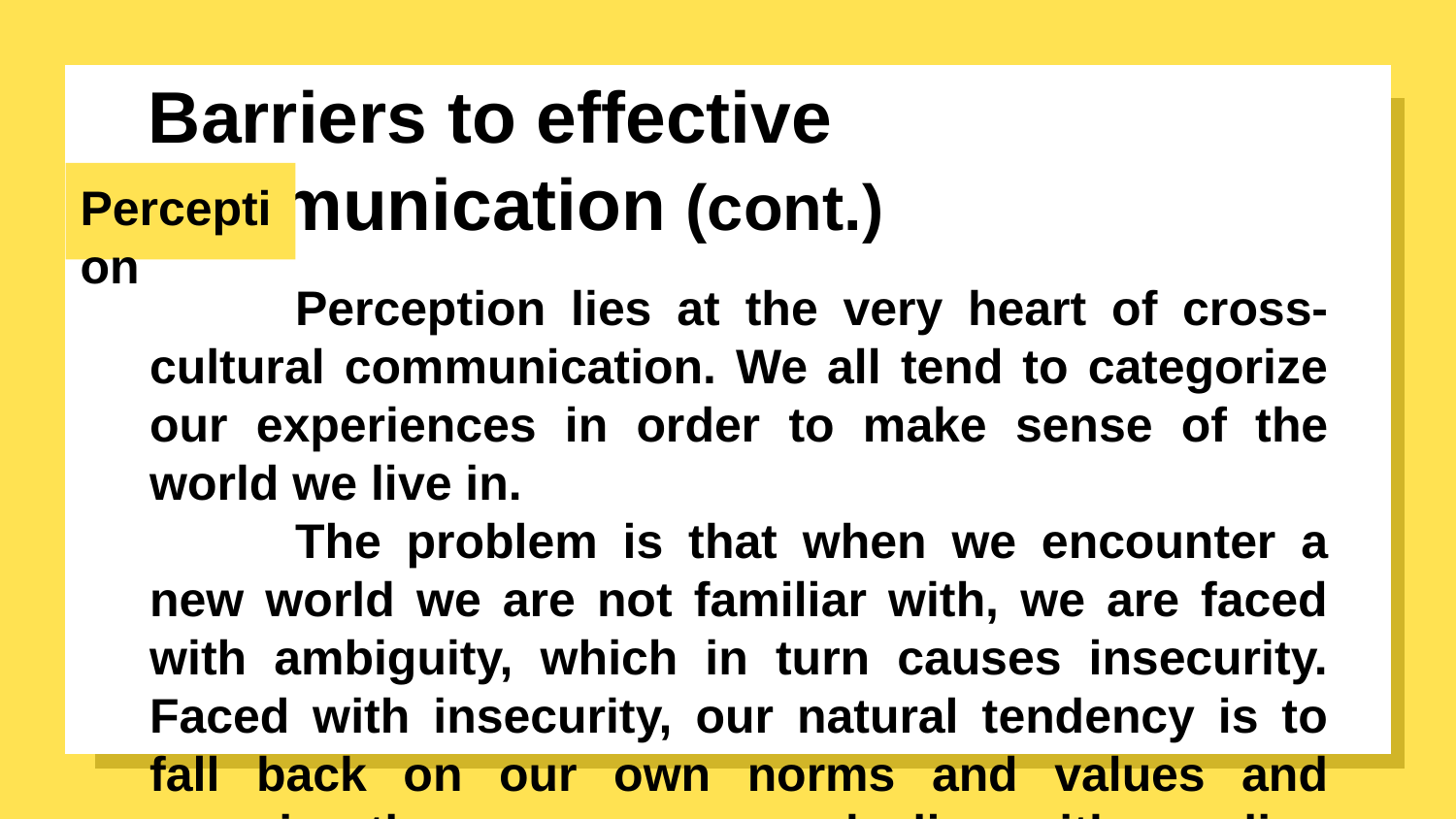

# Barriers to effective communication (cont.)
Perception
	Perception lies at the very heart of cross- cultural communication. We all tend to categorize our experiences in order to make sense of the world we live in.
	The problem is that when we encounter a new world we are not familiar with, we are faced with ambiguity, which in turn causes insecurity. Faced with insecurity, our natural tendency is to fall back on our own norms and values and perceive the person we are dealing with as alien and even hostile.